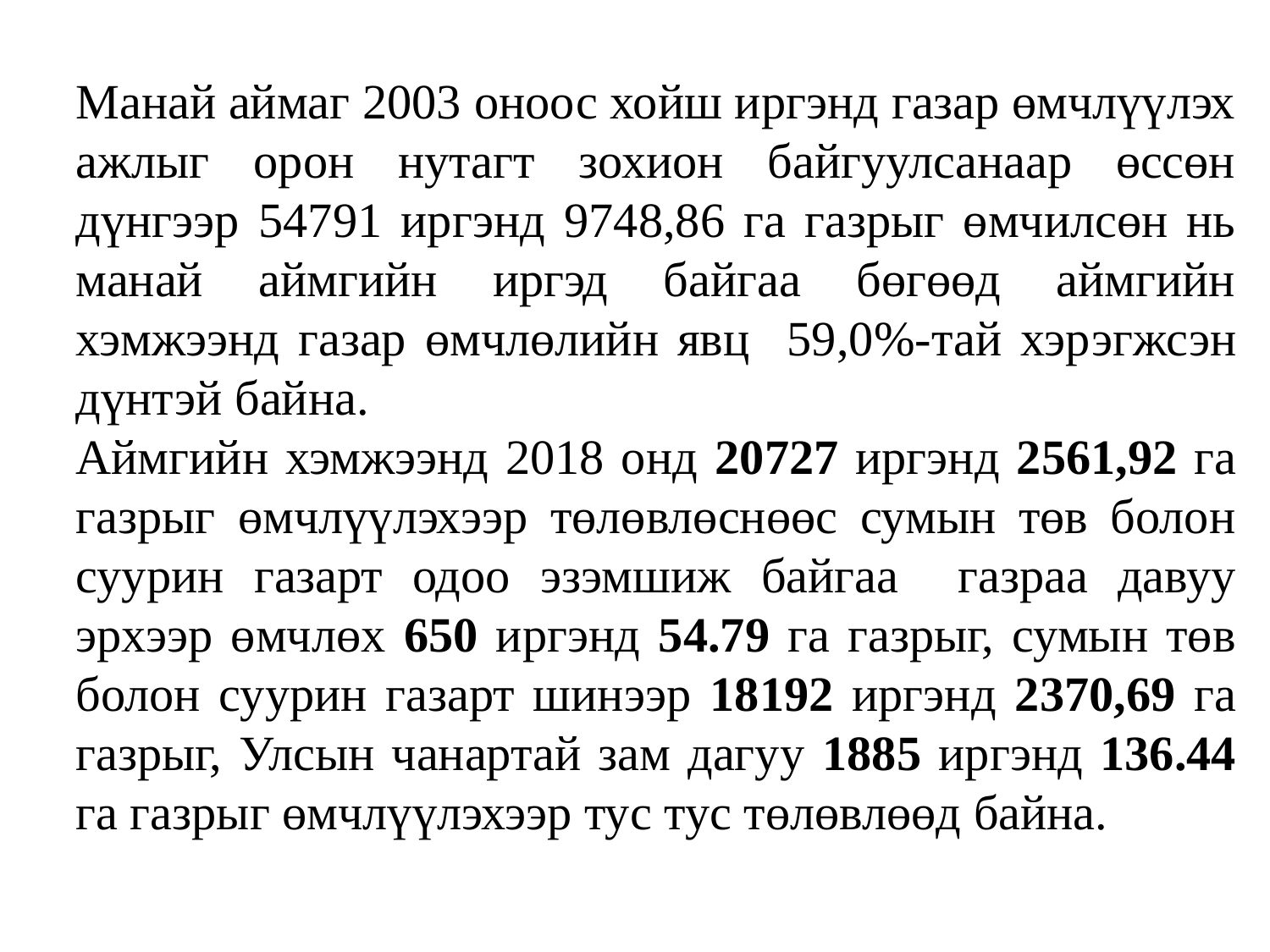

Манай аймаг 2003 оноос хойш иргэнд газар өмчлүүлэх ажлыг орон нутагт зохион байгуулсанаар өссөн дүнгээр 54791 иргэнд 9748,86 га газрыг өмчилсөн нь манай аймгийн иргэд байгаа бөгөөд аймгийн хэмжээнд газар өмчлөлийн явц  59,0%-тай хэрэгжсэн дүнтэй байна.
Аймгийн хэмжээнд 2018 онд 20727 иргэнд 2561,92 га газрыг өмчлүүлэхээр төлөвлөснөөс сумын төв болон суурин газарт одоо эзэмшиж байгаа  газраа давуу эрхээр өмчлөх 650 иргэнд 54.79 га газрыг, сумын төв болон суурин газарт шинээр 18192 иргэнд 2370,69 га газрыг, Улсын чанартай зам дагуу 1885 иргэнд 136.44 га газрыг өмчлүүлэхээр тус тус төлөвлөөд байна.